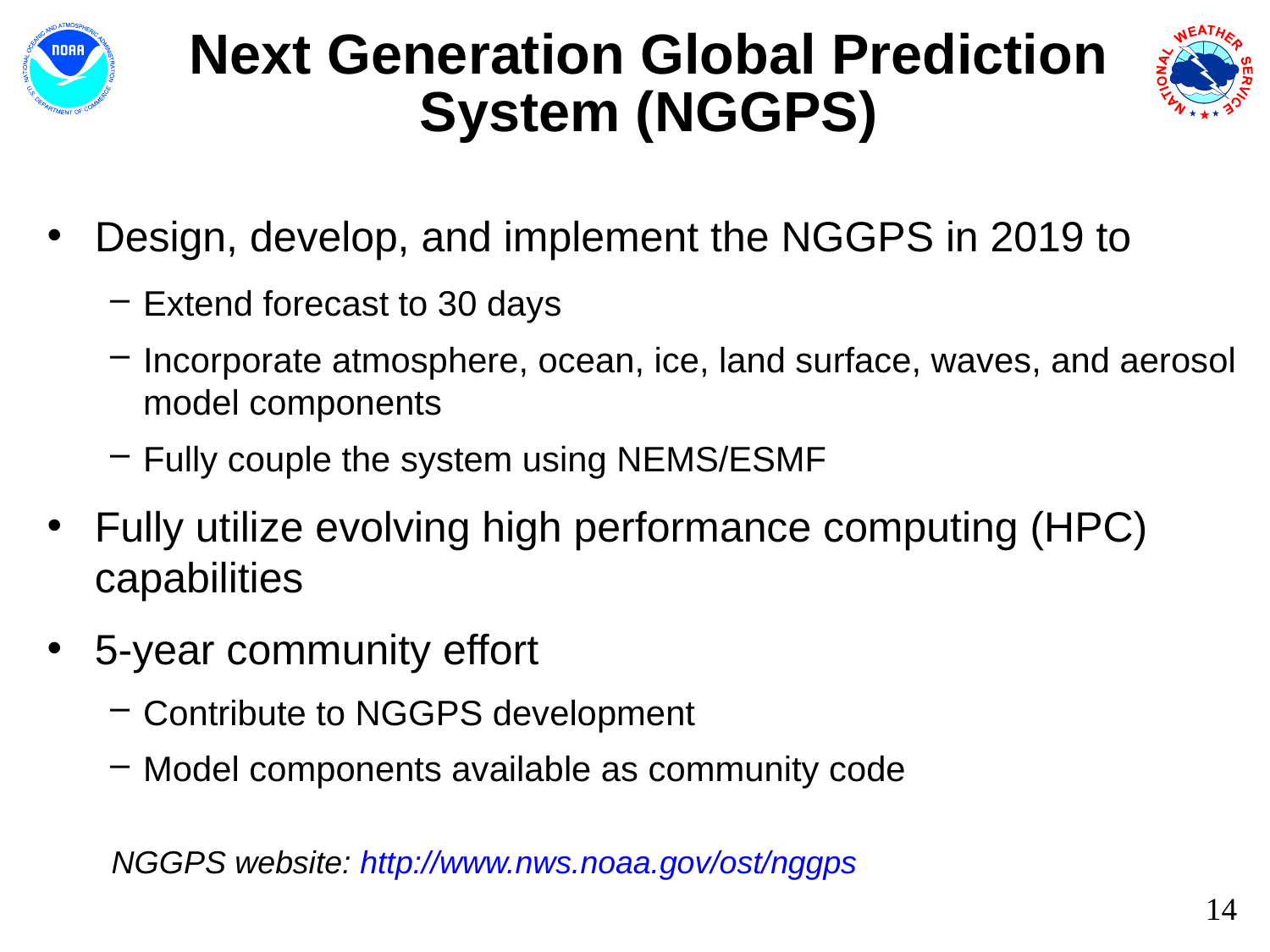

# Next Generation Global Prediction System (NGGPS)
Design, develop, and implement the NGGPS in 2019 to
Extend forecast to 30 days
Incorporate atmosphere, ocean, ice, land surface, waves, and aerosol model components
Fully couple the system using NEMS/ESMF
Fully utilize evolving high performance computing (HPC) capabilities
5-year community effort
Contribute to NGGPS development
Model components available as community code

NGGPS website: http://www.nws.noaa.gov/ost/nggps
14